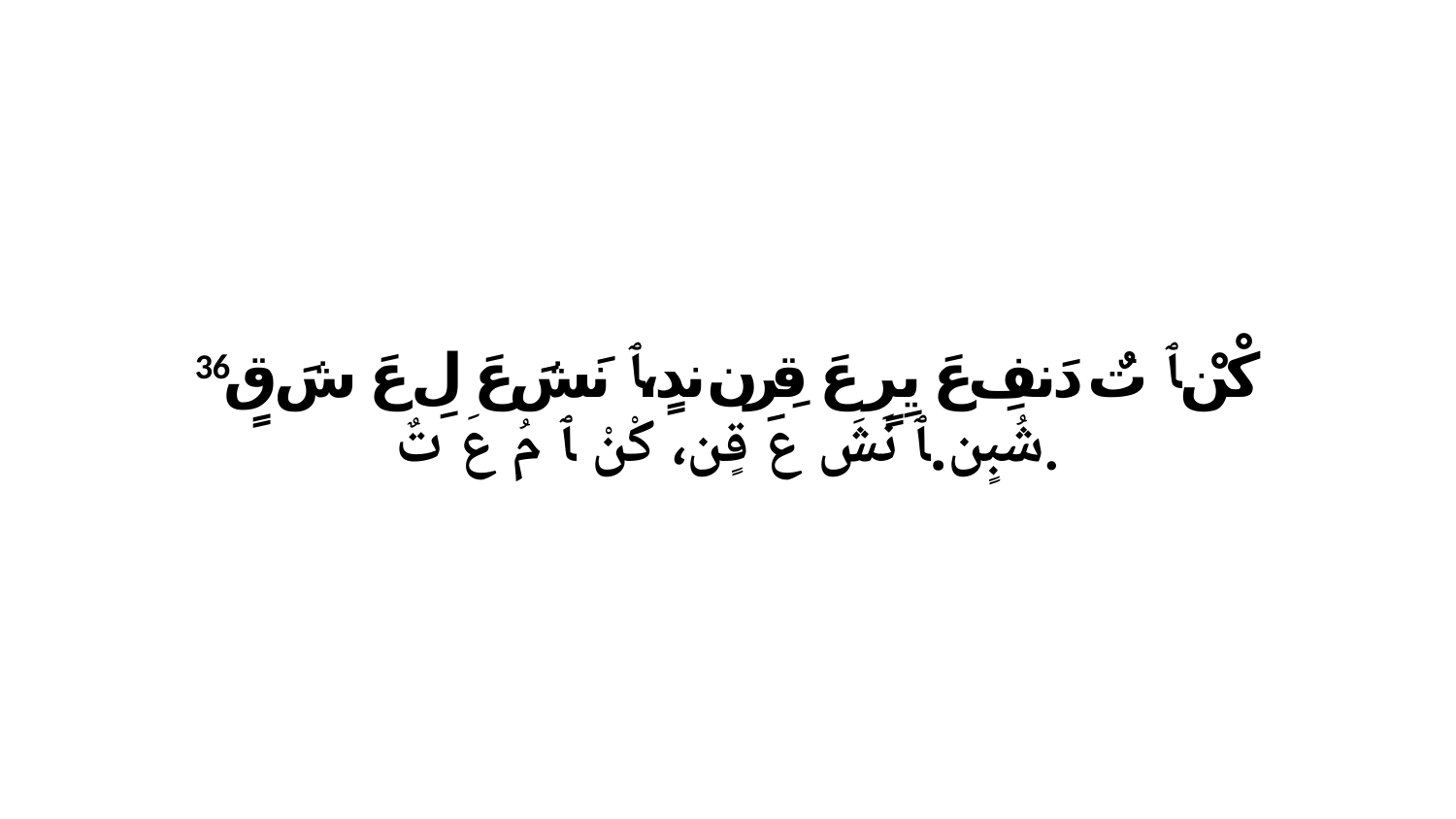

36 كْنْ ﭑ تٌ دَنفِ عَ يِرٍ عَ قِرِن ندٍ،ﭑ نَشَ عَ لِ عَ شَ قٍ شُبٍن.ﭑ نَشَ عَ قٍن، كْنْ ﭑ مُ عَ تٌ.